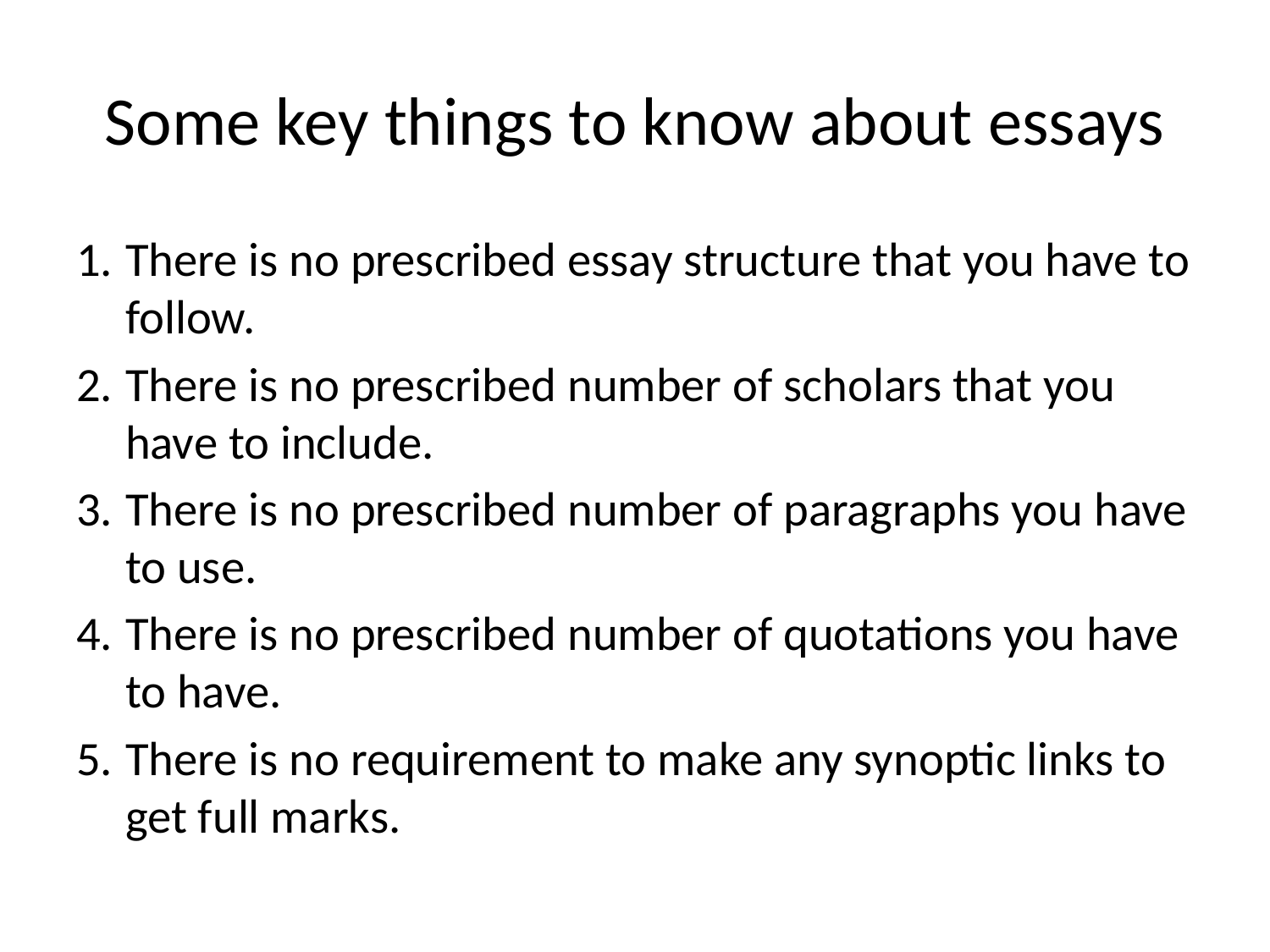

# Some key things to know about essays
There is no prescribed essay structure that you have to follow.
There is no prescribed number of scholars that you have to include.
There is no prescribed number of paragraphs you have to use.
There is no prescribed number of quotations you have to have.
There is no requirement to make any synoptic links to get full marks.